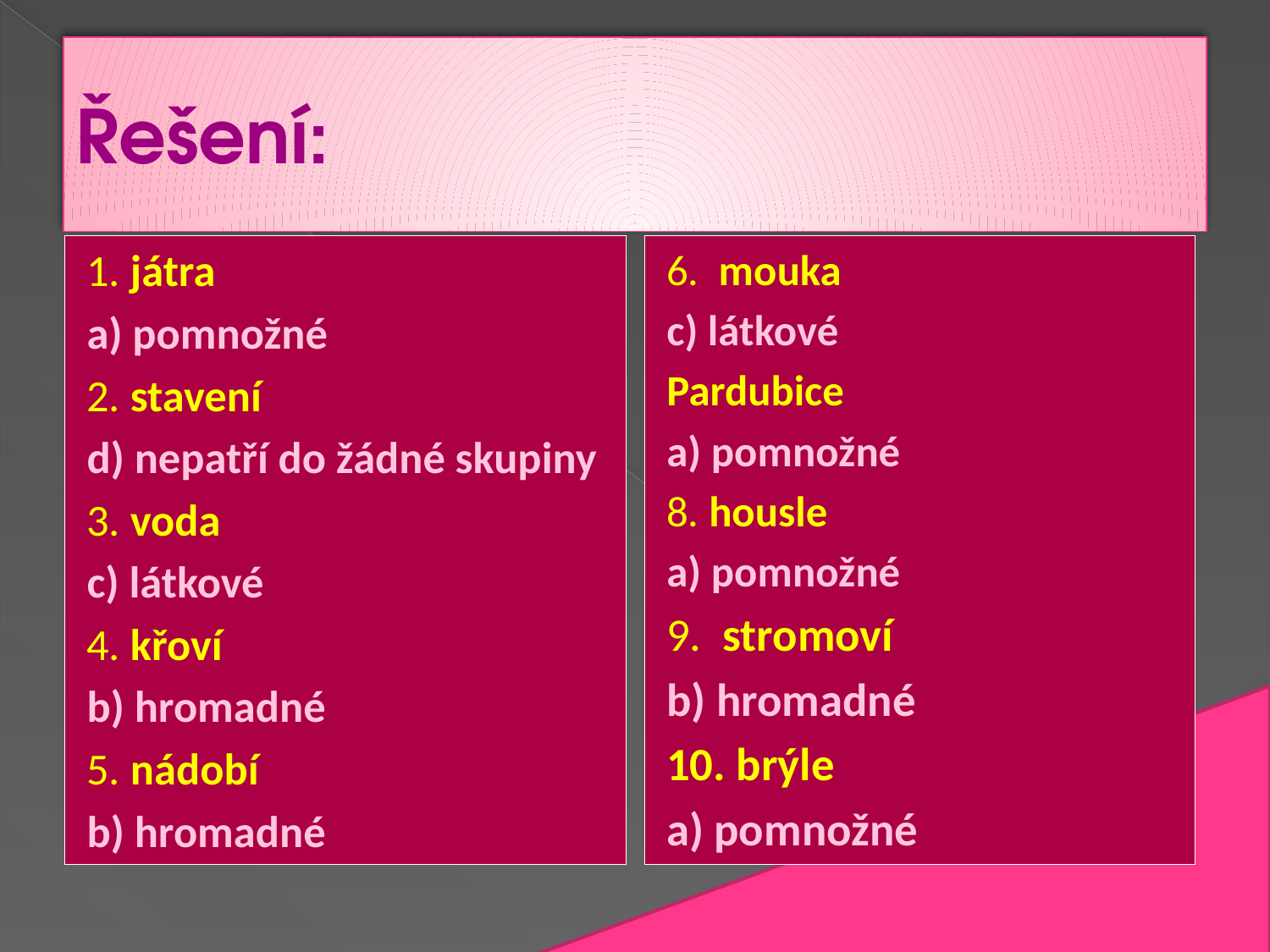

# Řešení:
1. játra
a) pomnožné
2. stavení
d) nepatří do žádné skupiny
3. voda
c) látkové
4. křoví
b) hromadné
5. nádobí
b) hromadné

6.  mouka
c) látkové
Pardubice
a) pomnožné
8. housle
a) pomnožné
9.  stromoví
b) hromadné
10. brýle
a) pomnožné